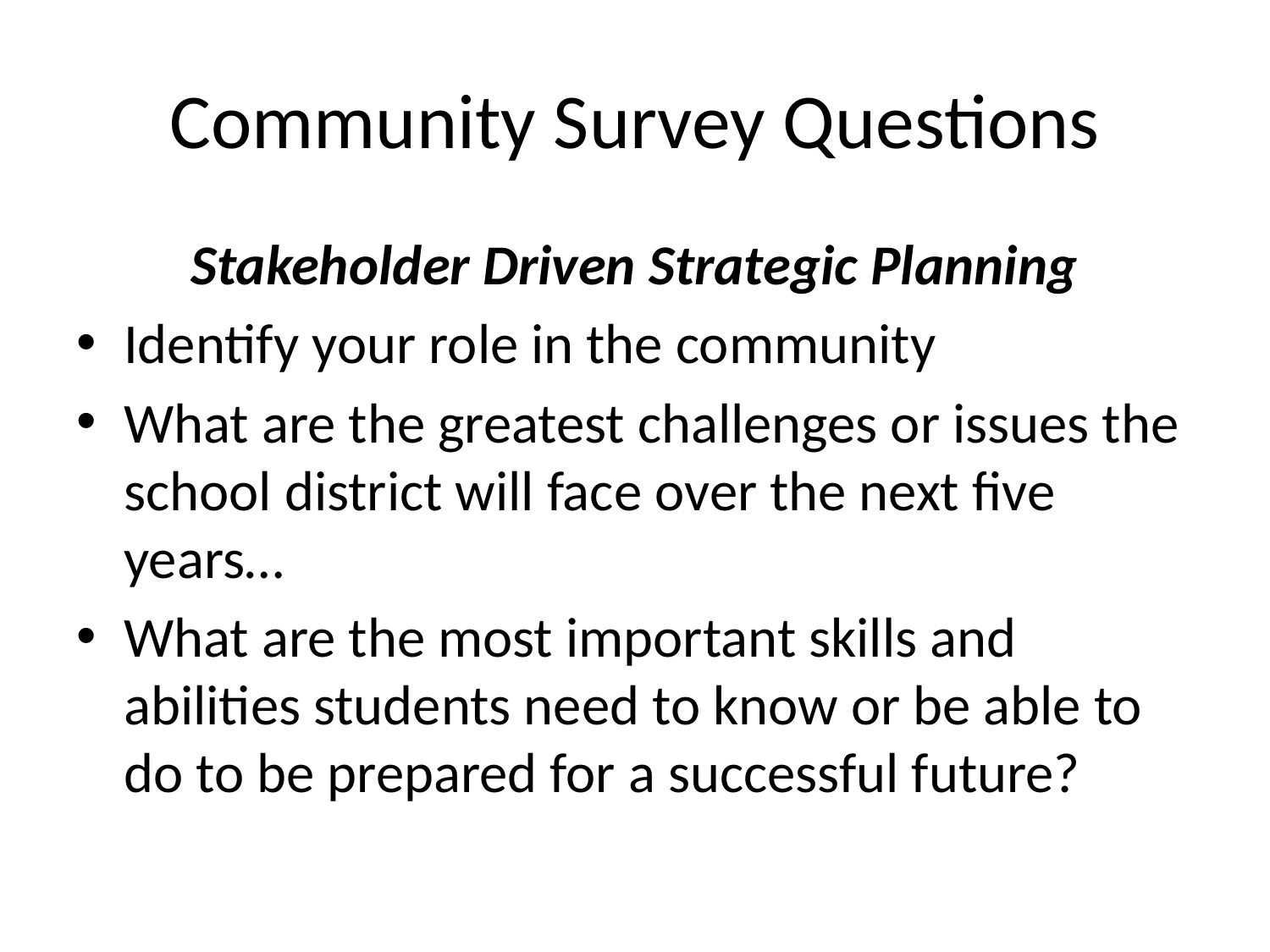

# Community Survey Questions
Stakeholder Driven Strategic Planning
Identify your role in the community
What are the greatest challenges or issues the school district will face over the next five years…
What are the most important skills and abilities students need to know or be able to do to be prepared for a successful future?